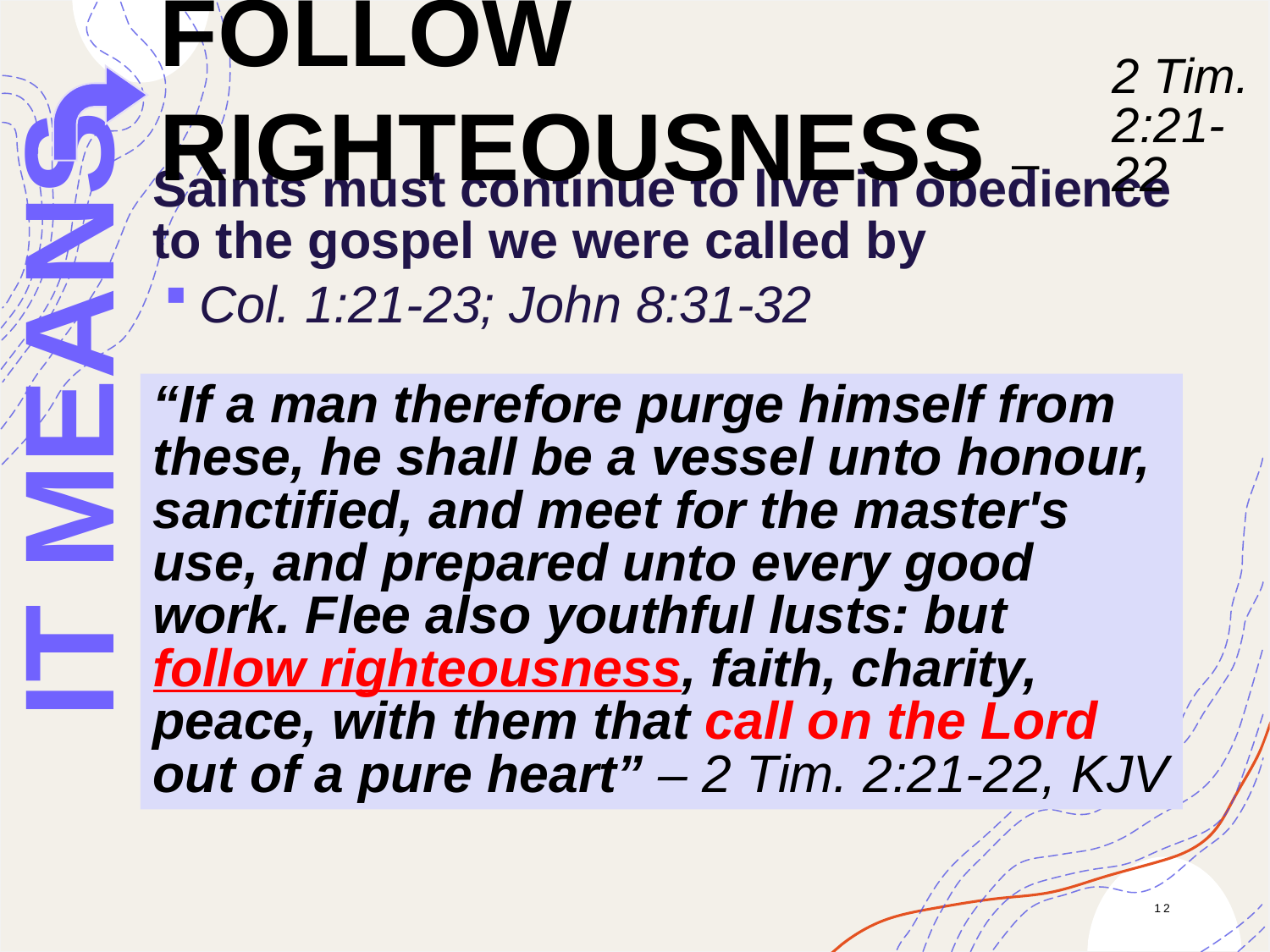

Follow Righteousness –
2 Tim. 2:21-22

Saints must continue to live in obedience to the gospel we were called by
Col. 1:21-23; John 8:31-32

IT MEANS
“If a man therefore purge himself from these, he shall be a vessel unto honour, sanctified, and meet for the master's use, and prepared unto every good work. Flee also youthful lusts: but follow righteousness, faith, charity, peace, with them that call on the Lord out of a pure heart” – 2 Tim. 2:21-22, KJV
12